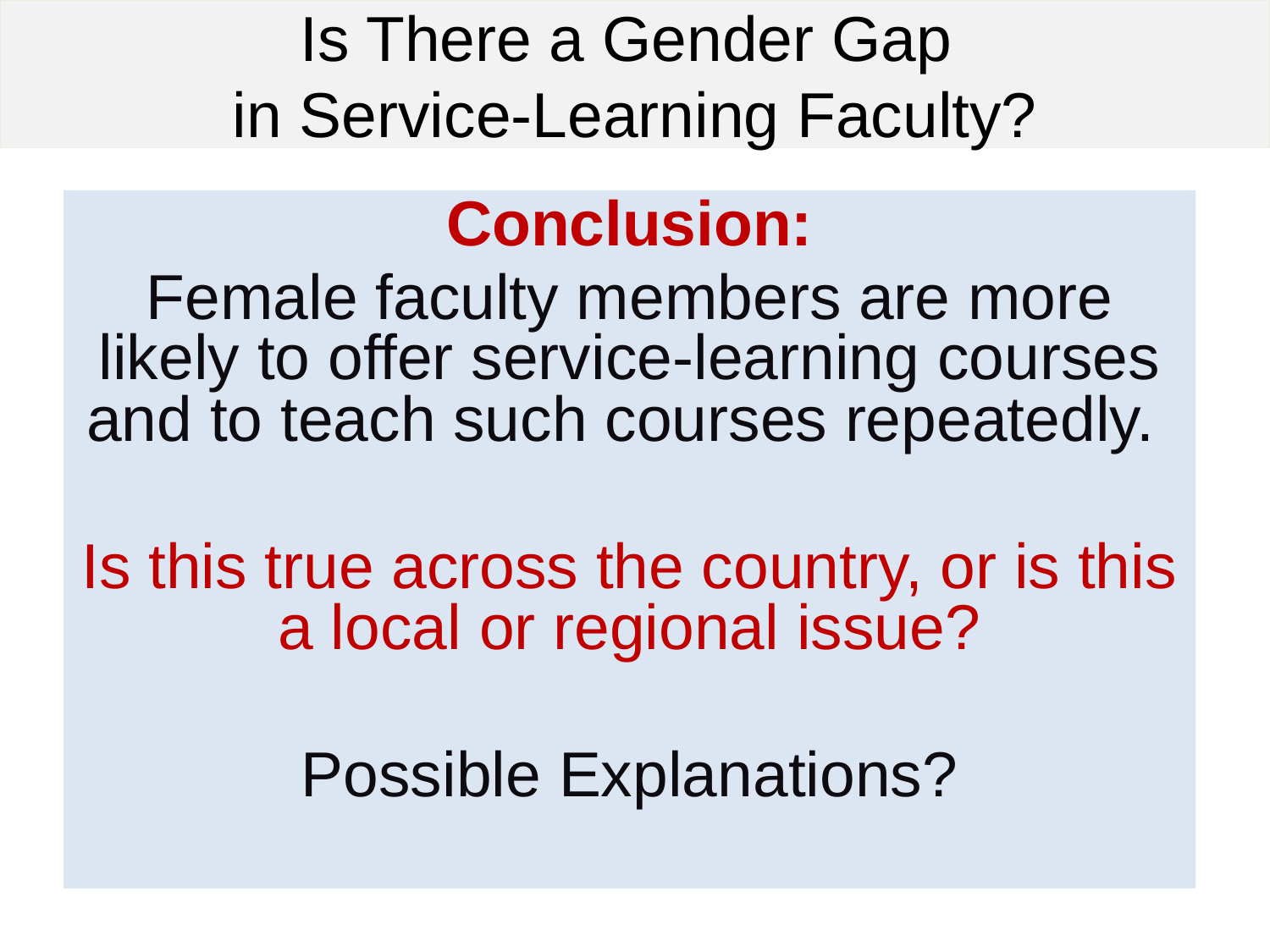

# Is There a Gender Gap in Service-Learning Faculty?
Conclusion:
Female faculty members are more likely to offer service-learning courses and to teach such courses repeatedly.

Is this true across the country, or is this a local or regional issue?

Possible Explanations?